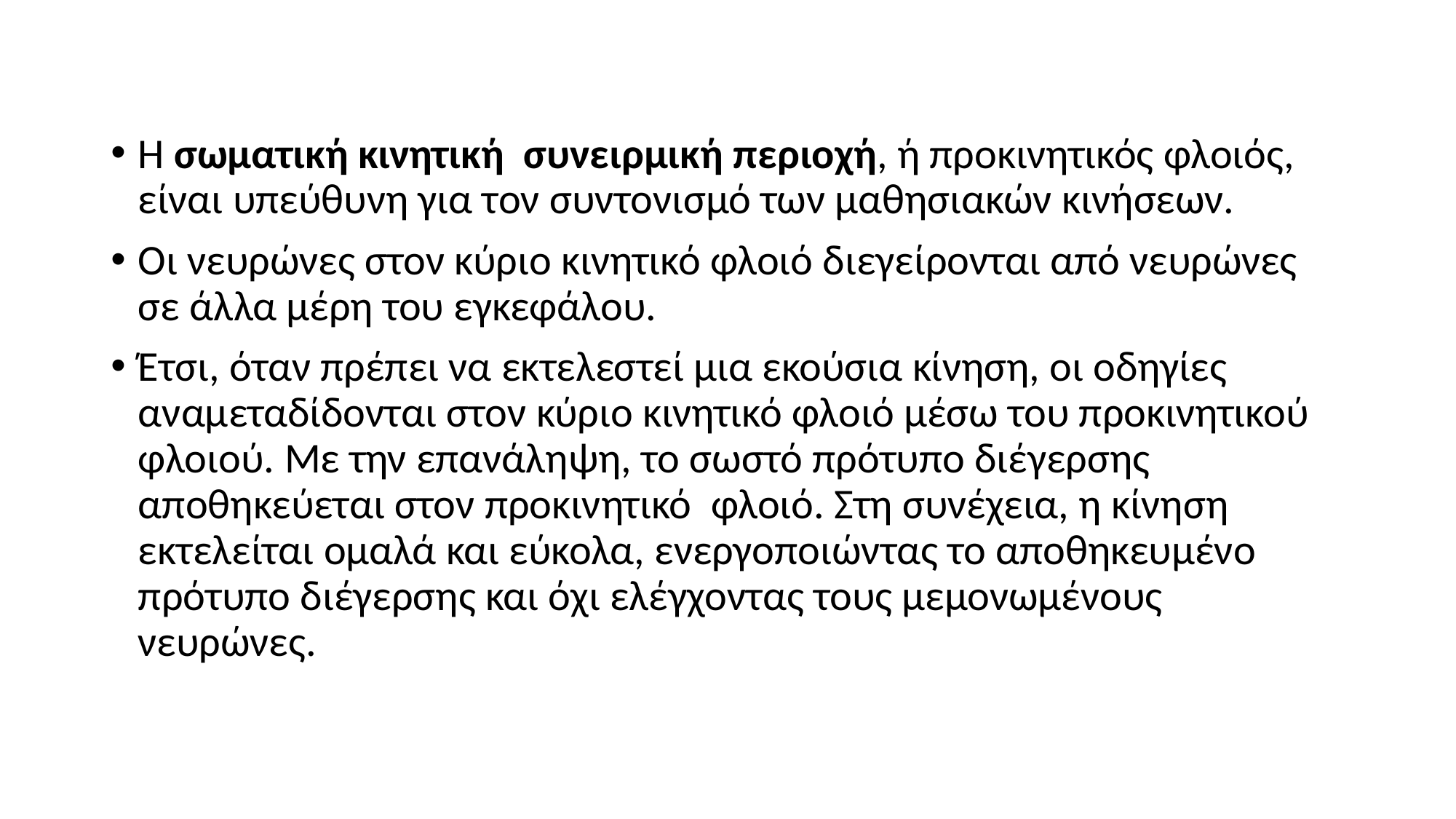

Η σωματική κινητική  συνειρμική περιοχή, ή προκινητικός φλοιός, είναι υπεύθυνη για τον συντονισμό των μαθησιακών κινήσεων.
Οι νευρώνες στον κύριο κινητικό φλοιό διεγείρονται από νευρώνες σε άλλα μέρη του εγκεφάλου.
Έτσι, όταν πρέπει να εκτελεστεί μια εκούσια κίνηση, οι οδηγίες αναμεταδίδονται στον κύριο κινητικό φλοιό μέσω του προκινητικού φλοιού. Με την επανάληψη, το σωστό πρότυπο διέγερσης αποθηκεύεται στον προκινητικό  φλοιό. Στη συνέχεια, η κίνηση εκτελείται ομαλά και εύκολα, ενεργοποιώντας το αποθηκευμένο πρότυπο διέγερσης και όχι ελέγχοντας τους μεμονωμένους νευρώνες.